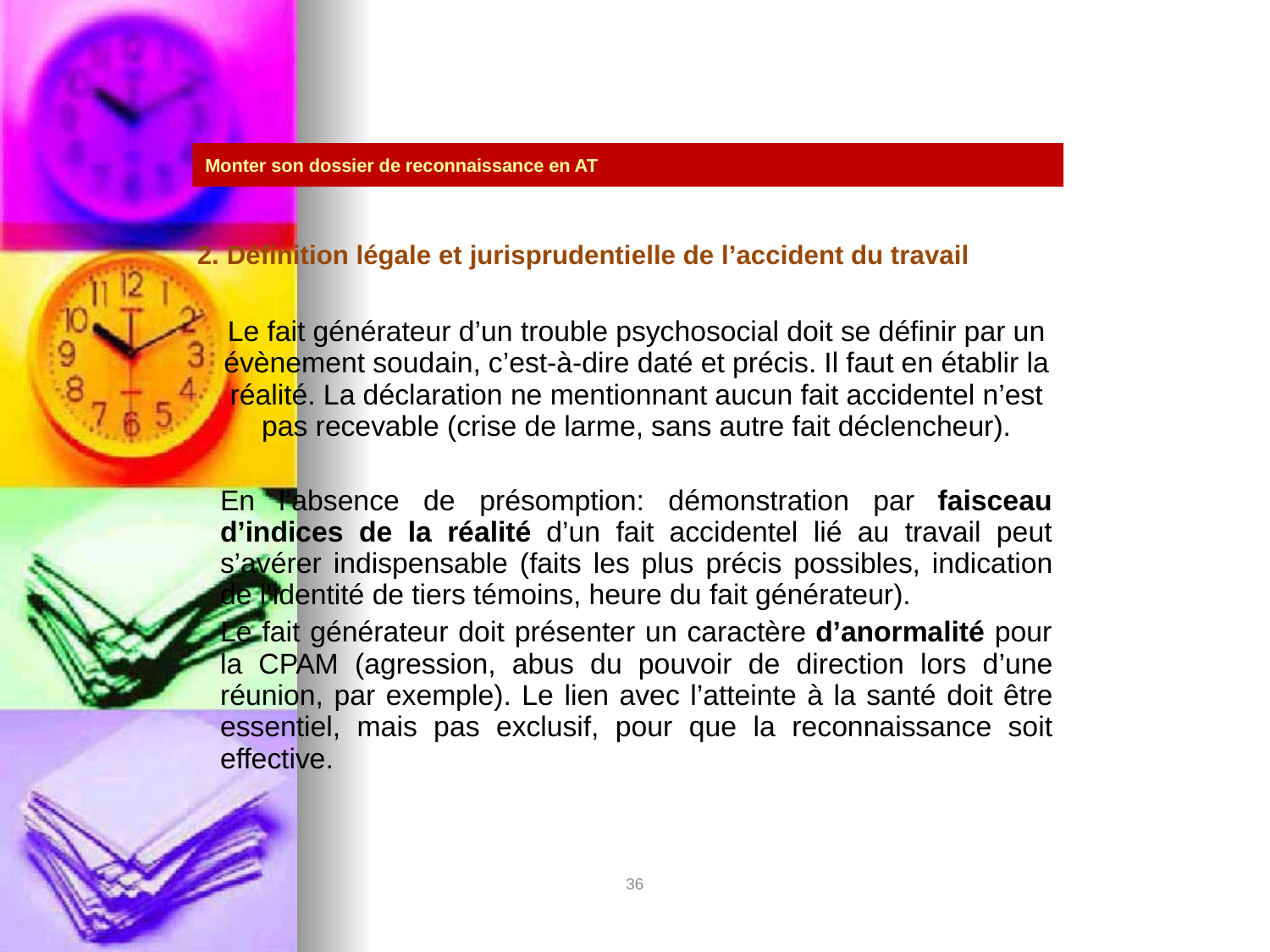

# Monter son dossier de reconnaissance en AT
2. Définition légale et jurisprudentielle de l’accident du travail
Le fait générateur d’un trouble psychosocial doit se définir par un évènement soudain, c’est-à-dire daté et précis. Il faut en établir la réalité. La déclaration ne mentionnant aucun fait accidentel n’est pas recevable (crise de larme, sans autre fait déclencheur).

En l’absence de présomption: démonstration par faisceau d’indices de la réalité d’un fait accidentel lié au travail peut s’avérer indispensable (faits les plus précis possibles, indication de l’identité de tiers témoins, heure du fait générateur).
Le fait générateur doit présenter un caractère d’anormalité pour la CPAM (agression, abus du pouvoir de direction lors d’une réunion, par exemple). Le lien avec l’atteinte à la santé doit être essentiel, mais pas exclusif, pour que la reconnaissance soit effective.
36